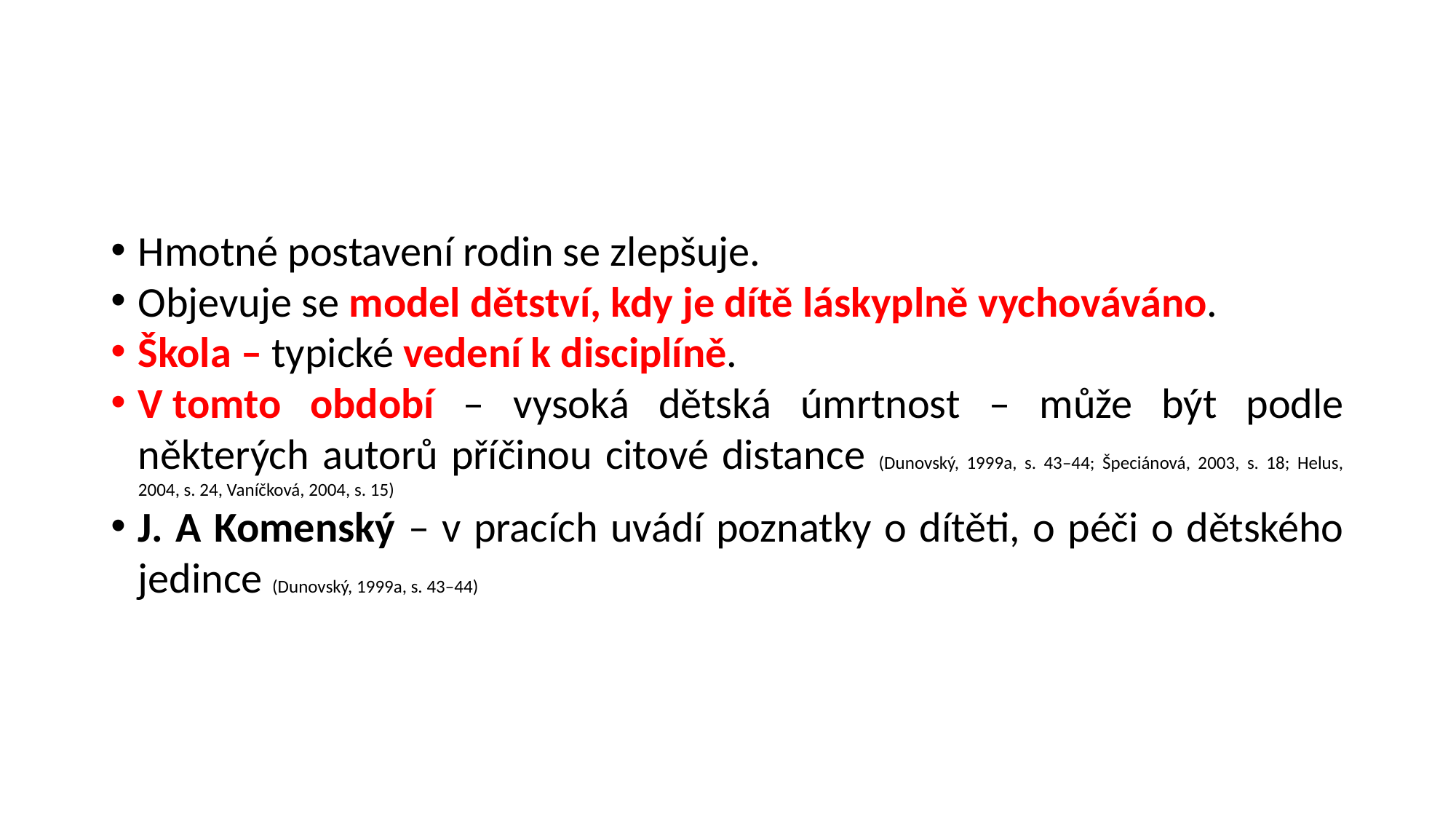

#
Hmotné postavení rodin se zlepšuje.
Objevuje se model dětství, kdy je dítě láskyplně vychováváno.
Škola – typické vedení k disciplíně.
V tomto období – vysoká dětská úmrtnost – může být podle některých autorů příčinou citové distance (Dunovský, 1999a, s. 43–44; Špeciánová, 2003, s. 18; Helus, 2004, s. 24, Vaníčková, 2004, s. 15)
J. A Komenský – v pracích uvádí poznatky o dítěti, o péči o dětského jedince (Dunovský, 1999a, s. 43–44)